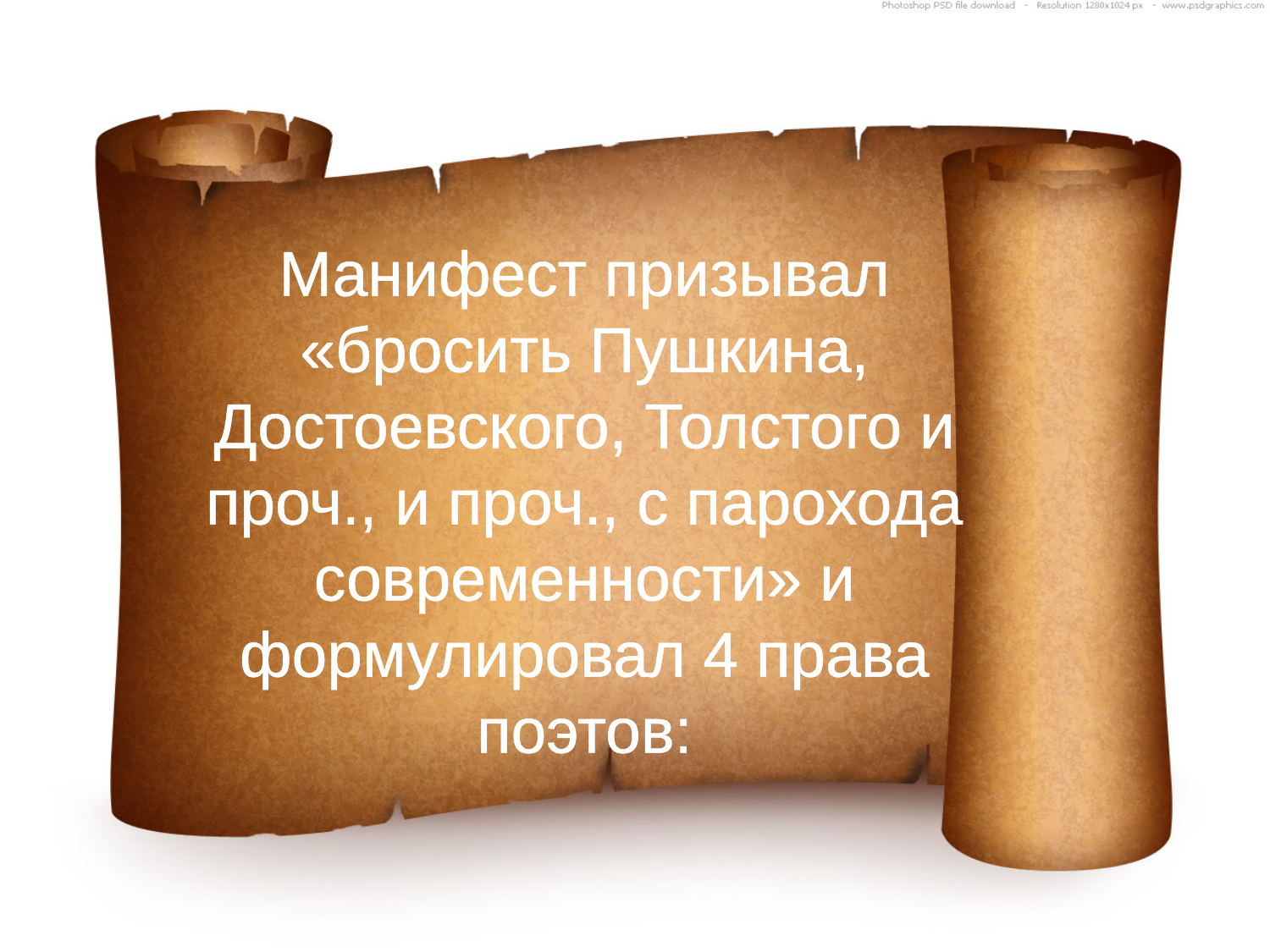

Манифест призывал «бросить Пушкина, Достоевского, Толстого и проч., и проч., с парохода современности» и формулировал 4 права поэтов: